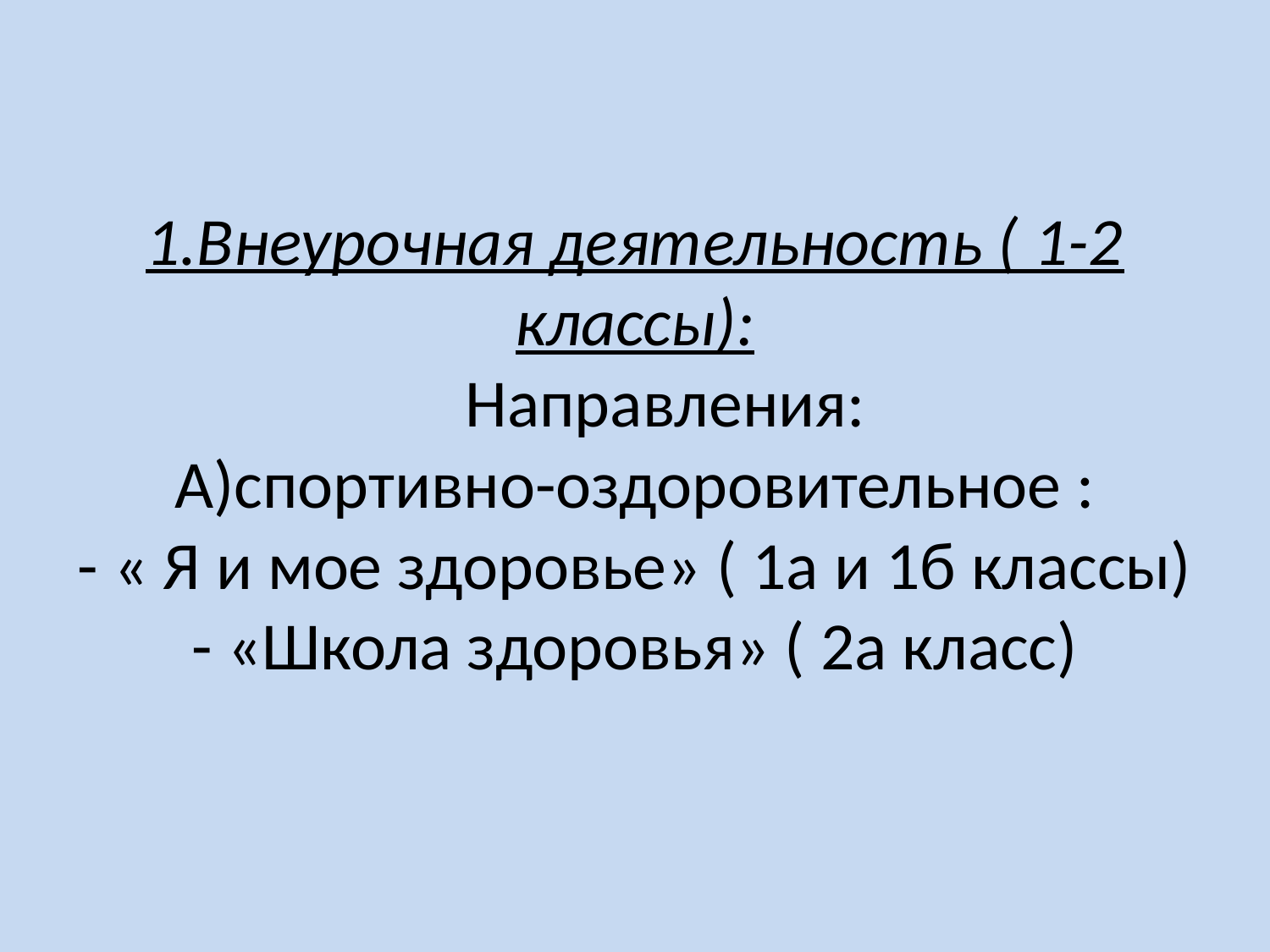

# 1.Внеурочная деятельность ( 1-2 классы): Направления: А)спортивно-оздоровительное : - « Я и мое здоровье» ( 1а и 1б классы) - «Школа здоровья» ( 2а класс)